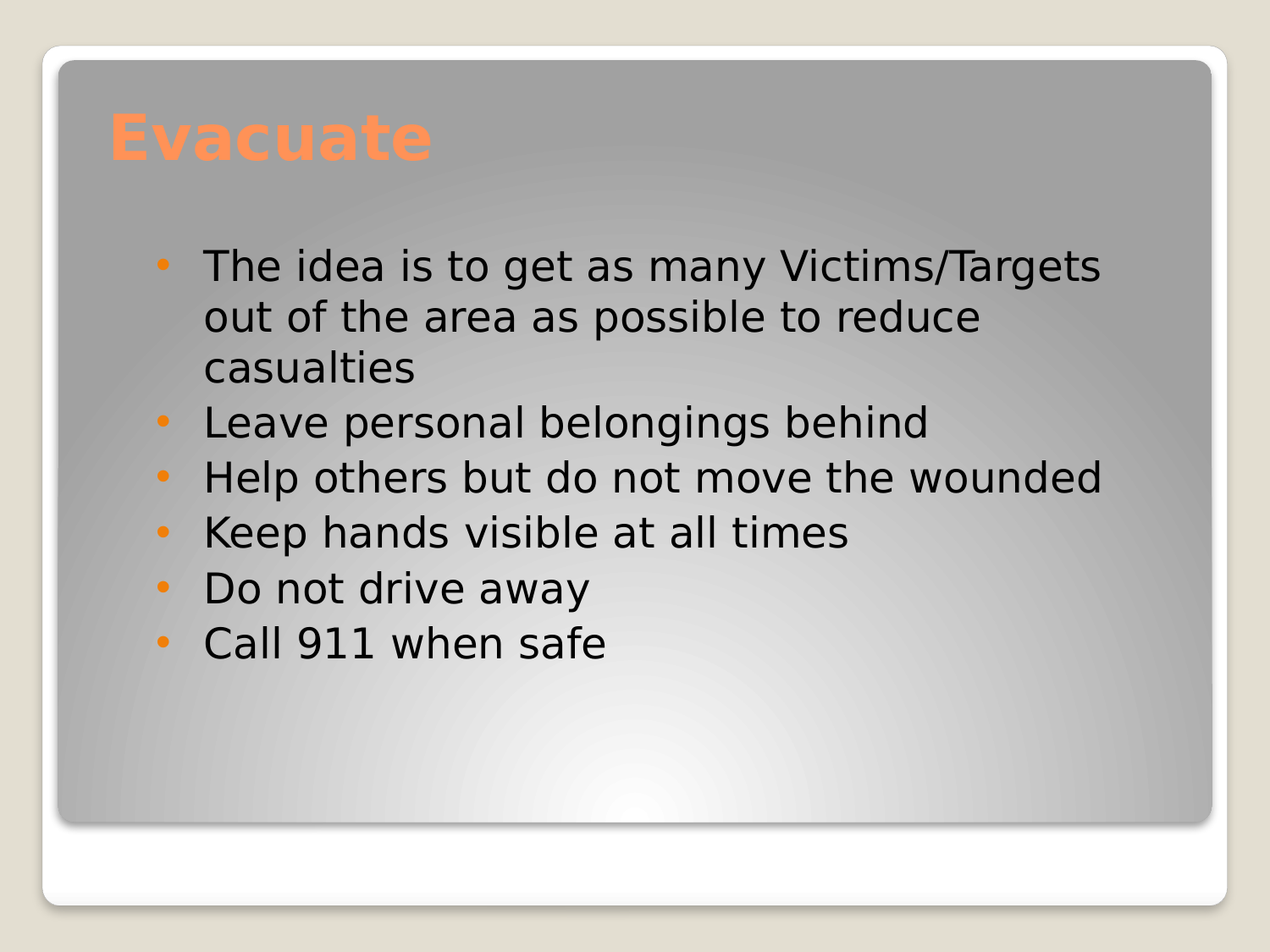

# Evacuate
The idea is to get as many Victims/Targets out of the area as possible to reduce casualties
Leave personal belongings behind
Help others but do not move the wounded
Keep hands visible at all times
Do not drive away
Call 911 when safe